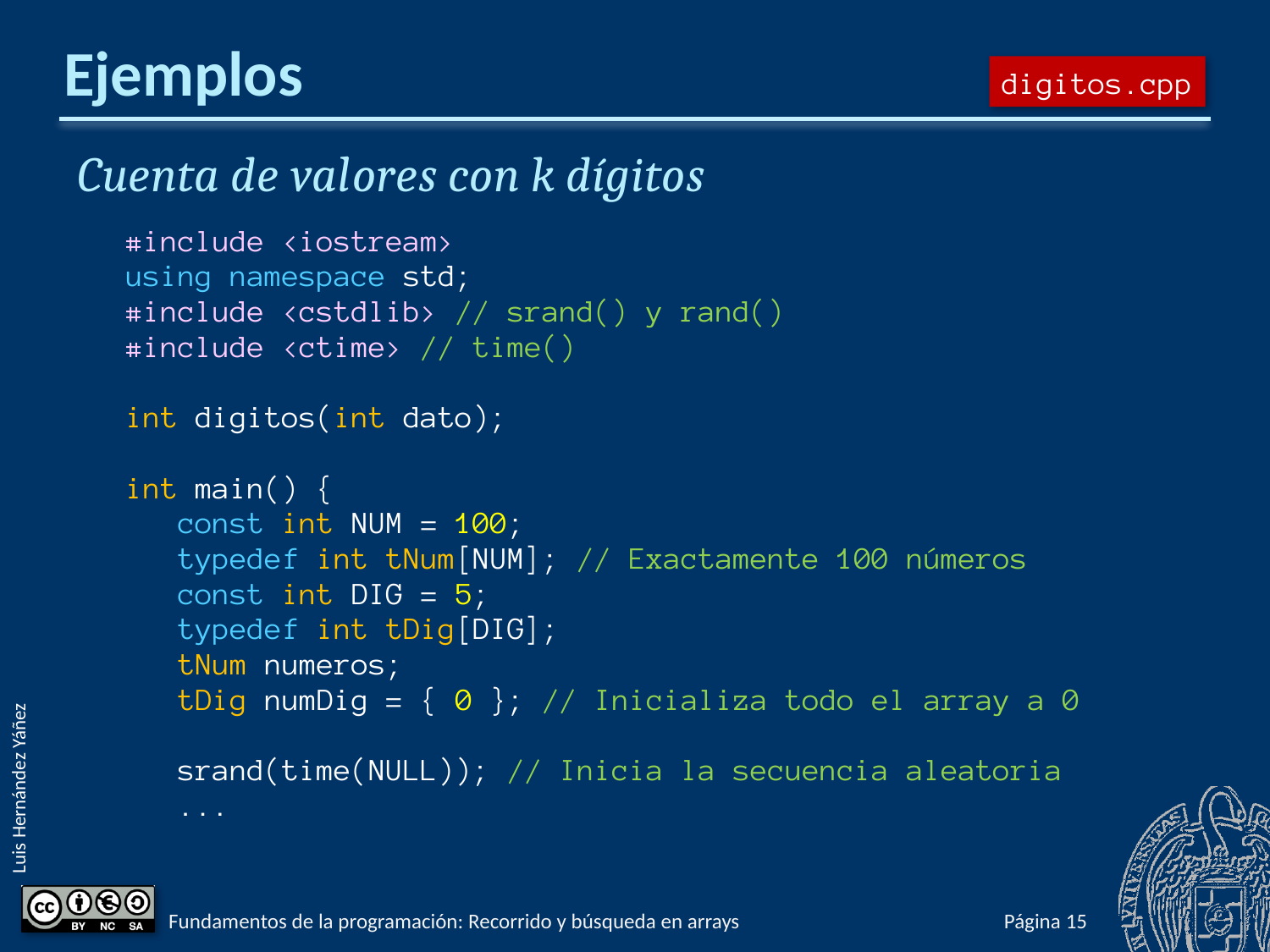

# Ejemplos
digitos.cpp
Cuenta de valores con k dígitos
#include <iostream>
using namespace std;
#include <cstdlib> // srand() y rand()
#include <ctime> // time()

int digitos(int dato);

int main() {
   const int NUM = 100;
   typedef int tNum[NUM]; // Exactamente 100 números
   const int DIG = 5;
   typedef int tDig[DIG];
   tNum numeros;
   tDig numDig = { 0 }; // Inicializa todo el array a 0

   srand(time(NULL)); // Inicia la secuencia aleatoria
   ...
Fundamentos de la programación: Recorrido y búsqueda en arrays
Página 15